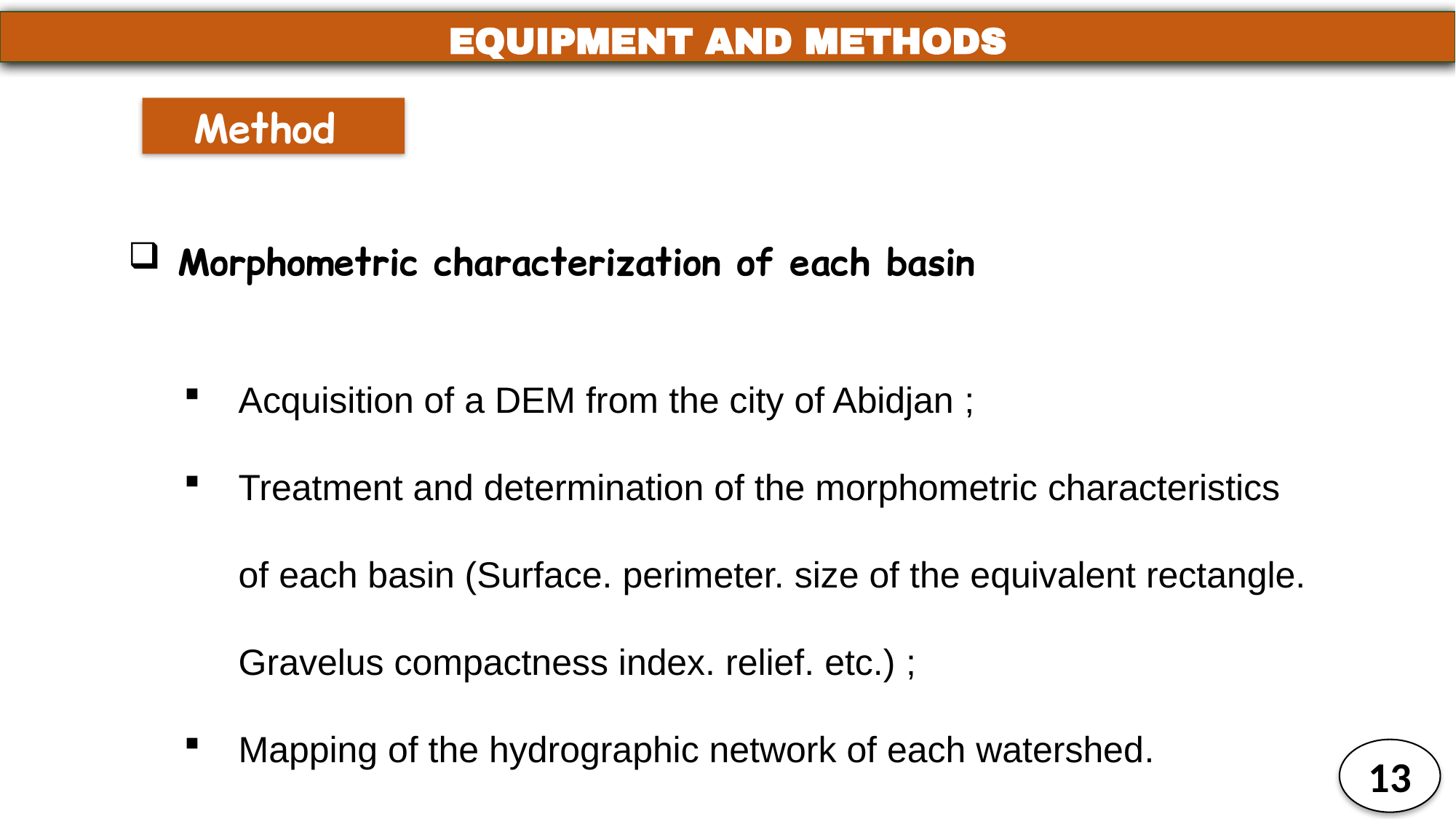

EQUIPMENT AND METHODS
Method

 Morphometric characterization of each basin

Acquisition of a DEM from the city of Abidjan ;
Treatment and determination of the morphometric characteristics of each basin (Surface. perimeter. size of the equivalent rectangle. Gravelus compactness index. relief. etc.) ;
Mapping of the hydrographic network of each watershed.
13